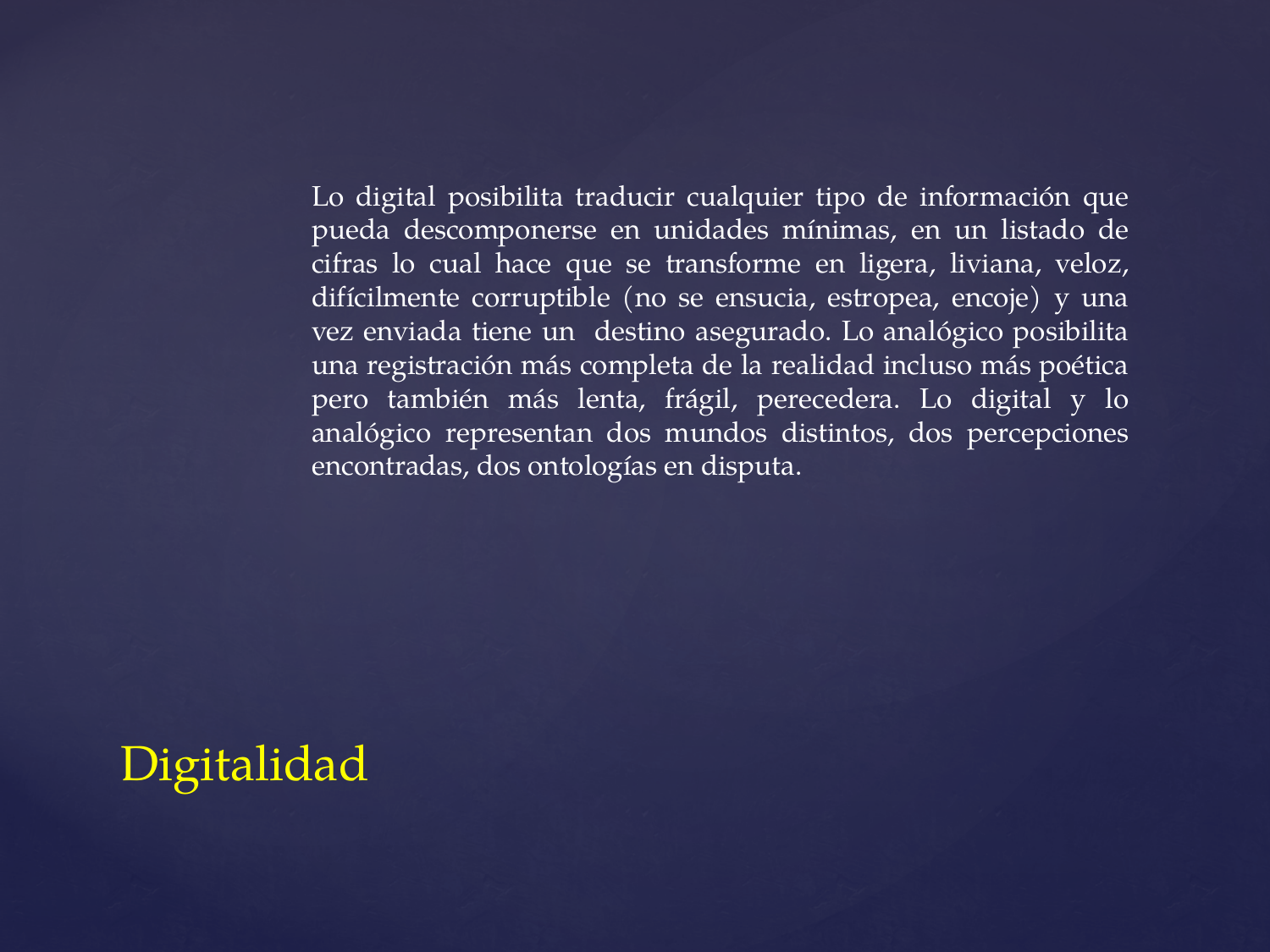

Lo digital posibilita traducir cualquier tipo de información que pueda descomponerse en unidades mínimas, en un listado de cifras lo cual hace que se transforme en ligera, liviana, veloz, difícilmente corruptible (no se ensucia, estropea, encoje) y una vez enviada tiene un  destino asegurado. Lo analógico posibilita una registración más completa de la realidad incluso más poética pero también más lenta, frágil, perecedera. Lo digital y lo analógico representan dos mundos distintos, dos percepciones encontradas, dos ontologías en disputa.

# Digitalidad